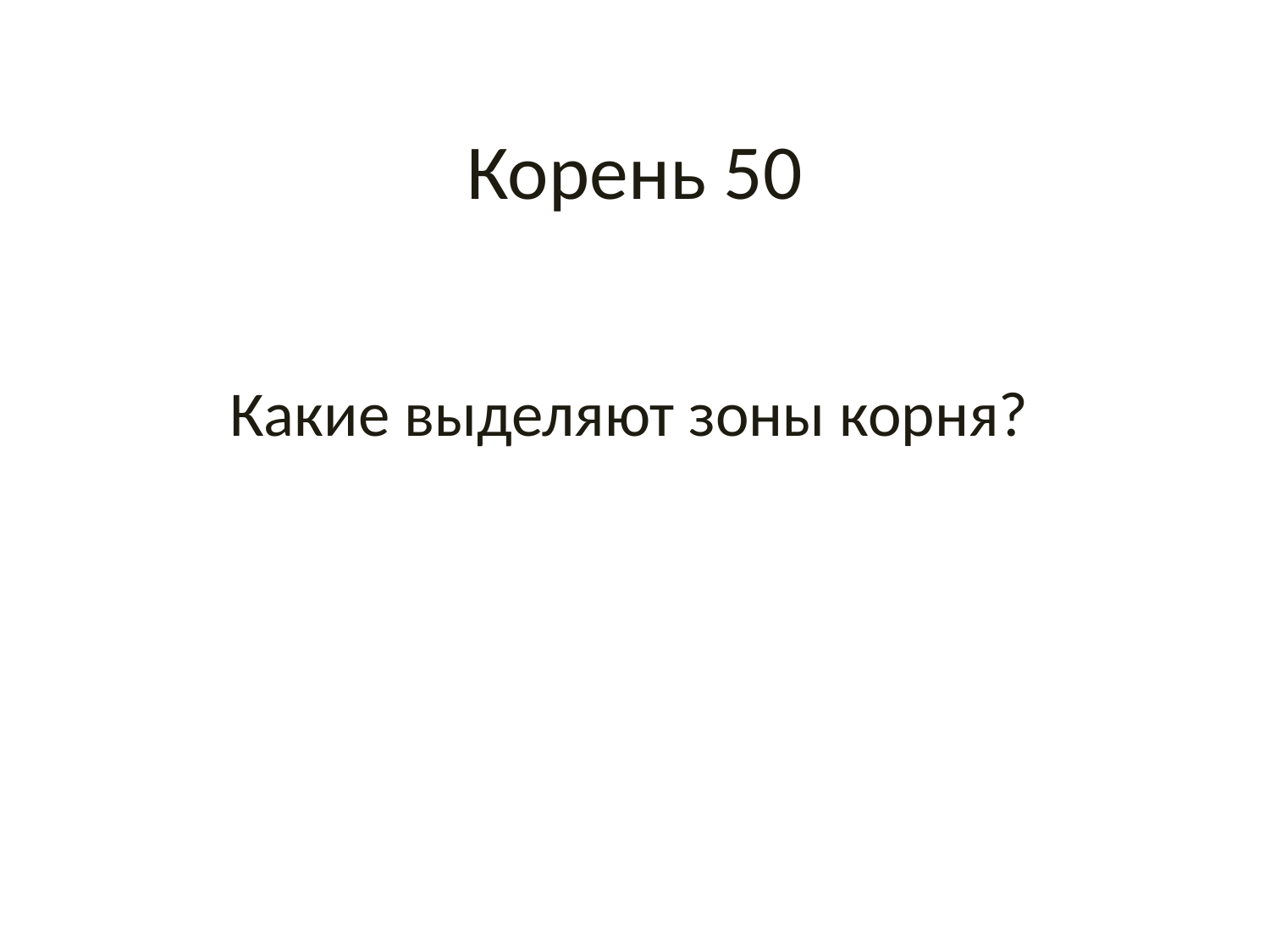

# Корень 50
Какие выделяют зоны корня?